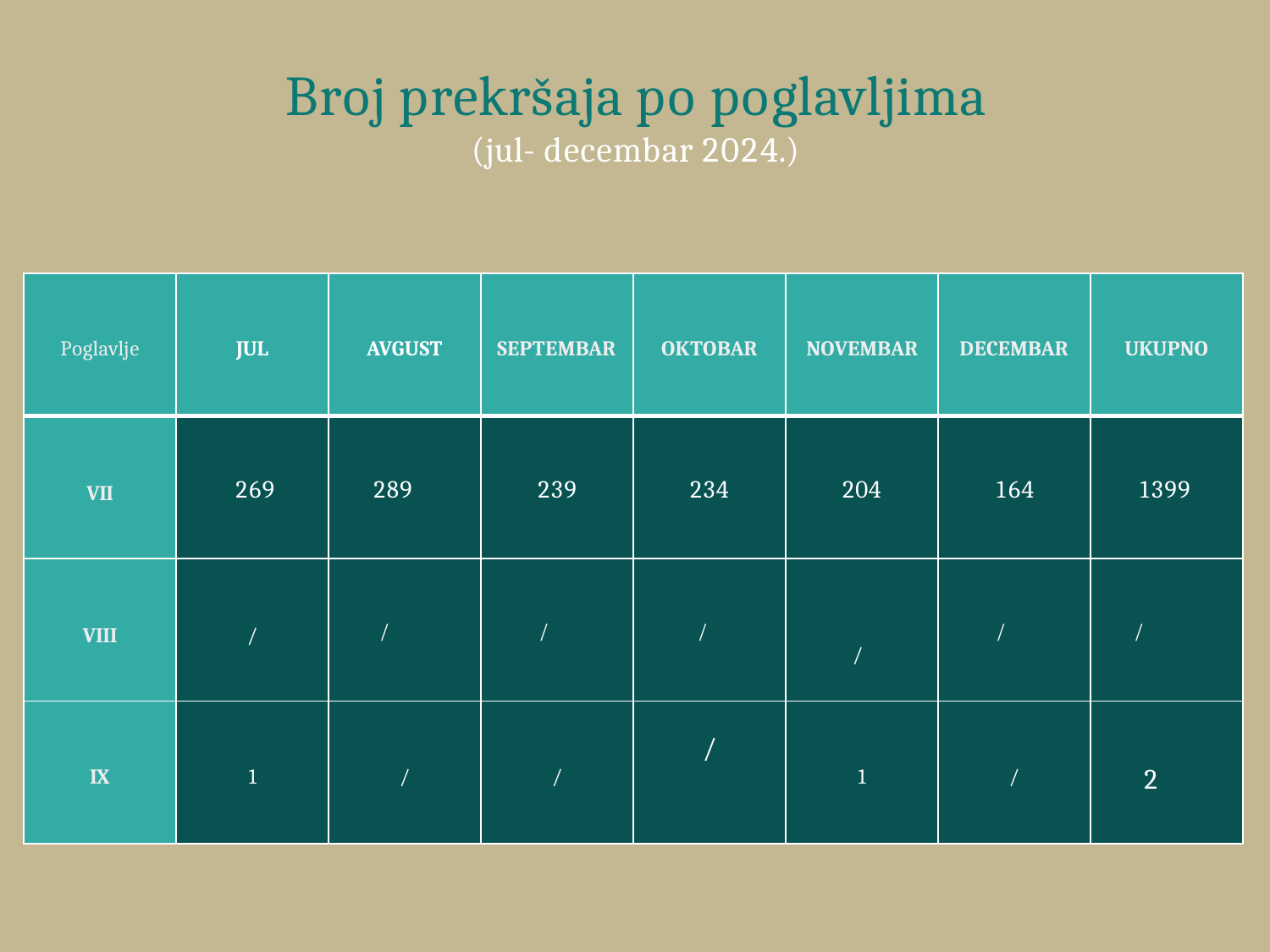

# Broj prekršaja po poglavljima
(jul- decembar 2024.)
| Poglavlje | JUL | AVGUST | SEPTEMBAR | OKTOBAR | NOVEMBAR | DECEMBAR | UKUPNO |
| --- | --- | --- | --- | --- | --- | --- | --- |
| VII | 269 | 289 | 239 | 234 | 204 | 164 | 1399 |
| VIII | / | / | / | / | / | / | / |
| IX | 1 | / | / | / | 1 | / | 2 |